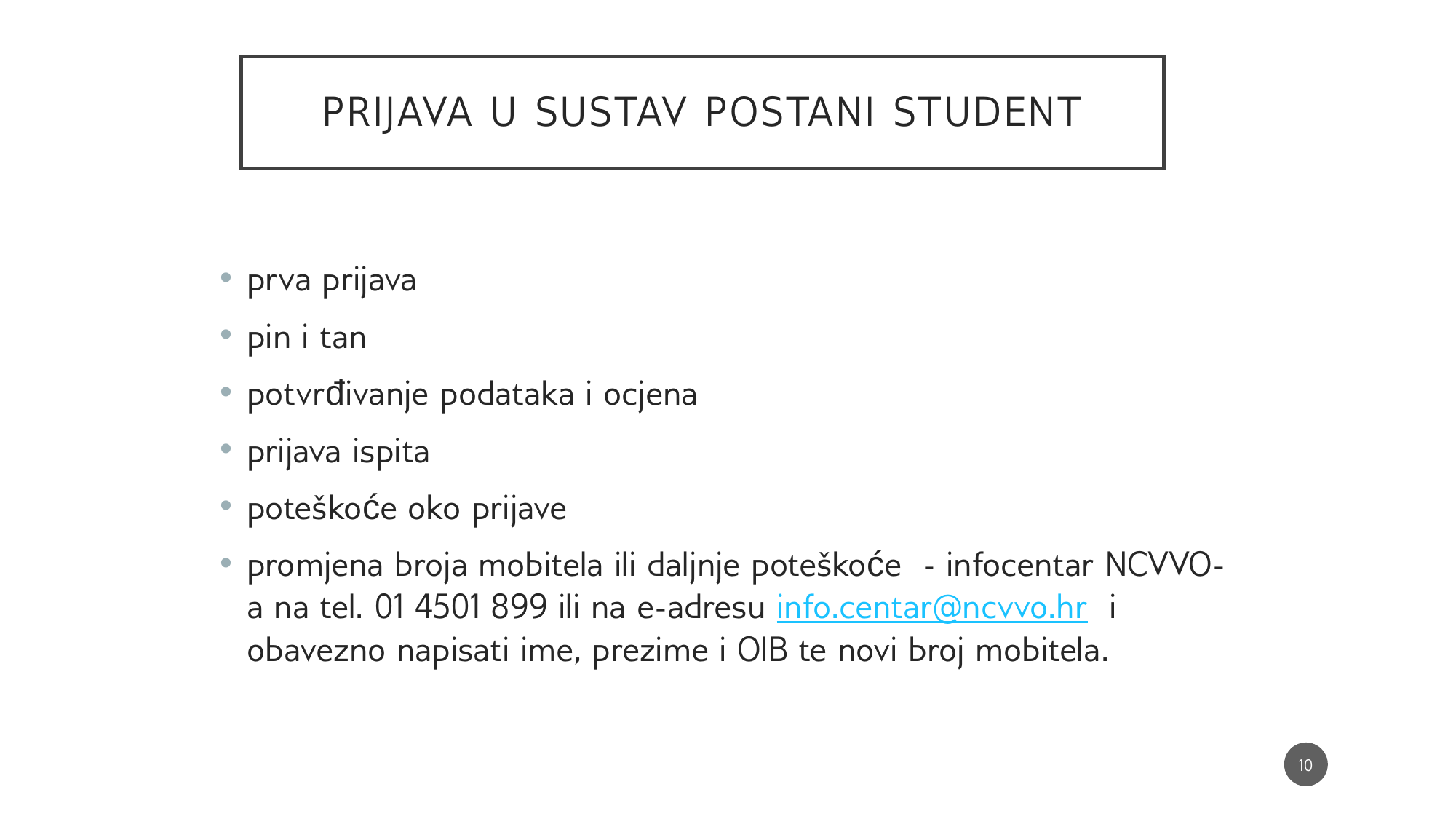

# PRIJAVA u sustav POSTANI STUDENT
prva prijava
pin i tan
potvrđivanje podataka i ocjena
prijava ispita
poteškoće oko prijave
promjena broja mobitela ili daljnje poteškoće  - infocentar NCVVO-a na tel. 01 4501 899 ili na e-adresu info.centar@ncvvo.hr  i obavezno napisati ime, prezime i OIB te novi broj mobitela.
10